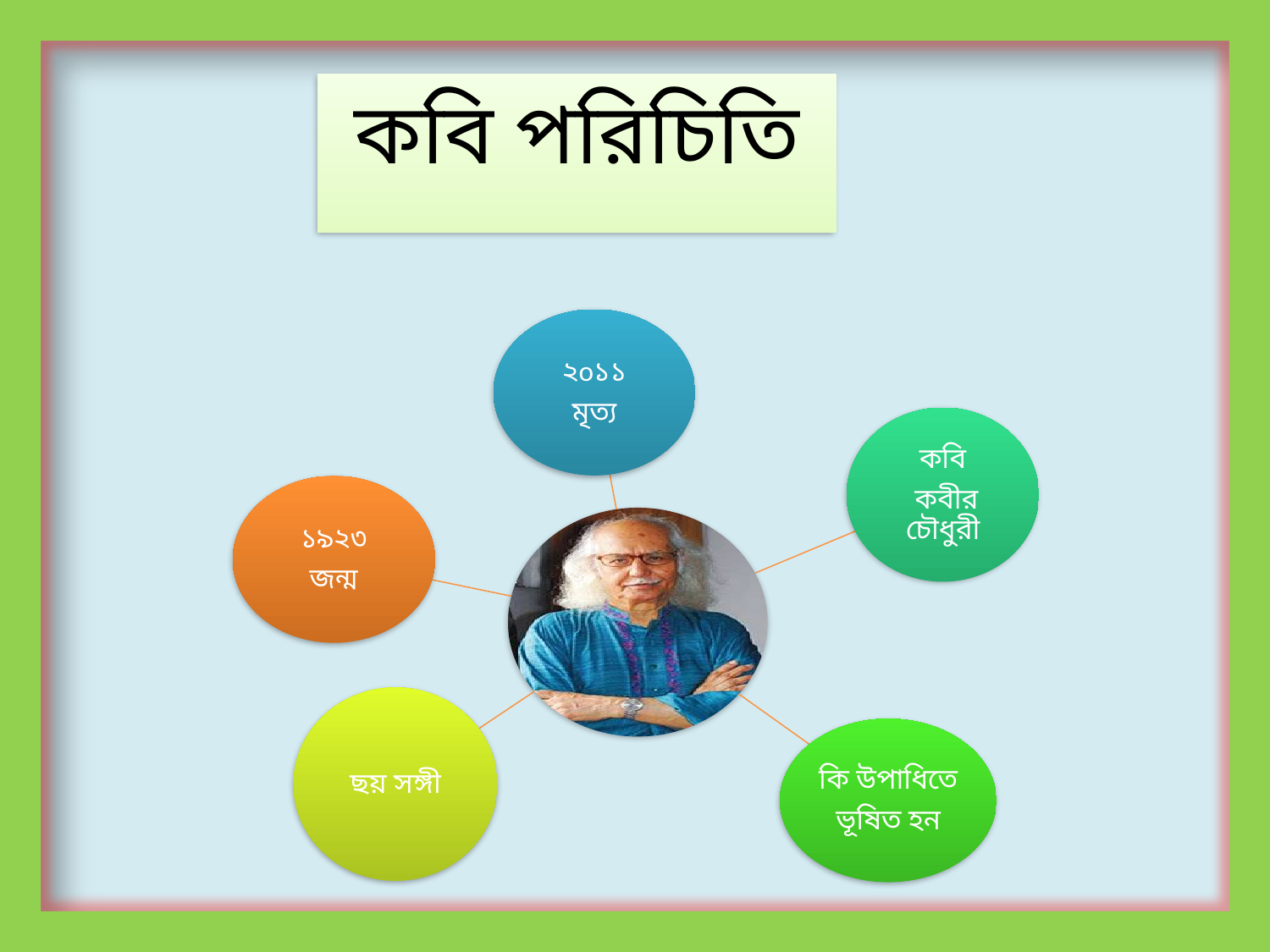

# কবি পরিচিতি

২o১১
মৃত্য

কবি
 কবীর চৌধুরী

কি উপাধিতে
ভূষিত হন

ছয় সঙ্গী

১৯২৩
জন্ম